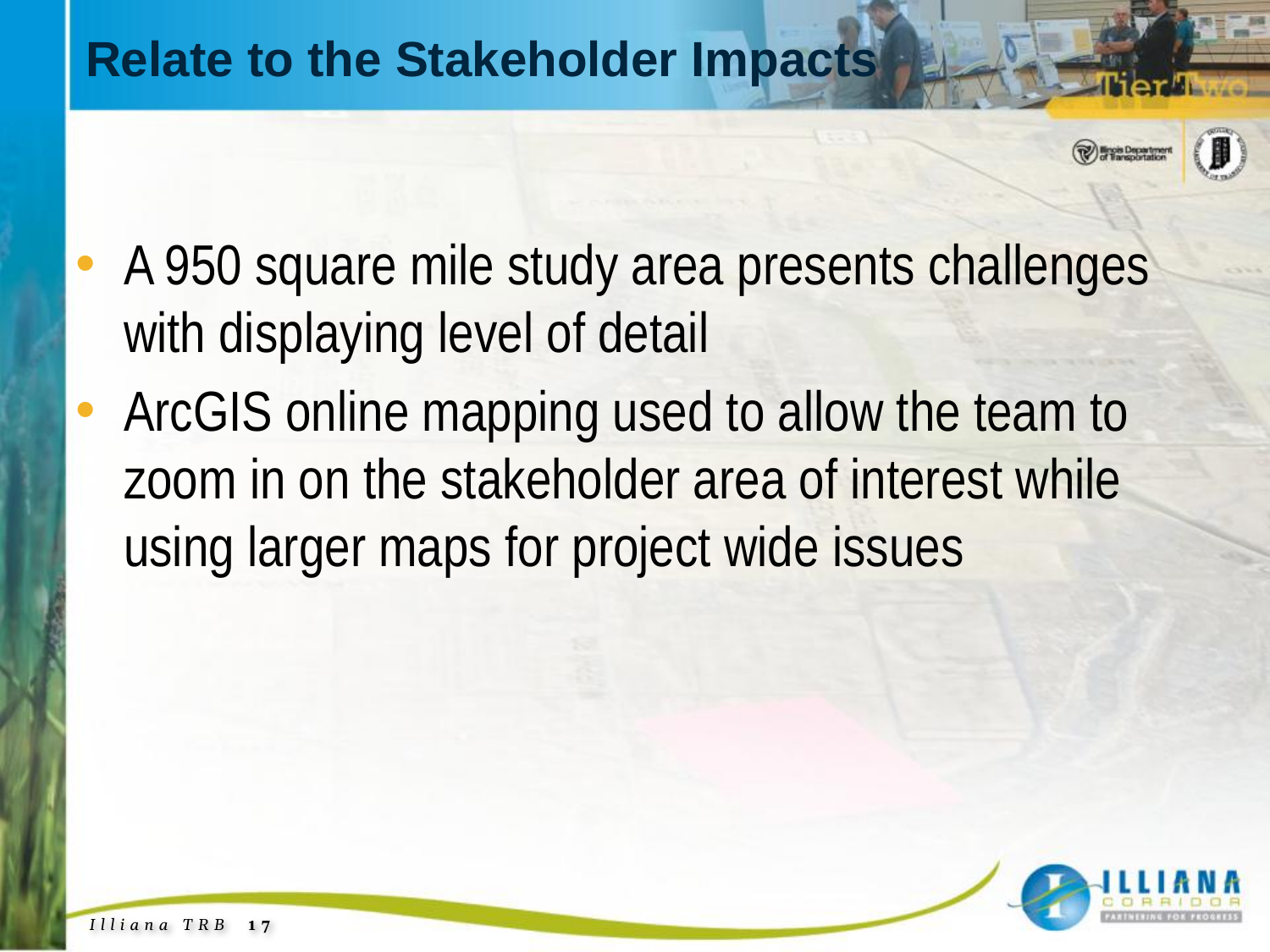

# Relate to the Stakeholder Impacts
A 950 square mile study area presents challenges with displaying level of detail
ArcGIS online mapping used to allow the team to zoom in on the stakeholder area of interest while using larger maps for project wide issues